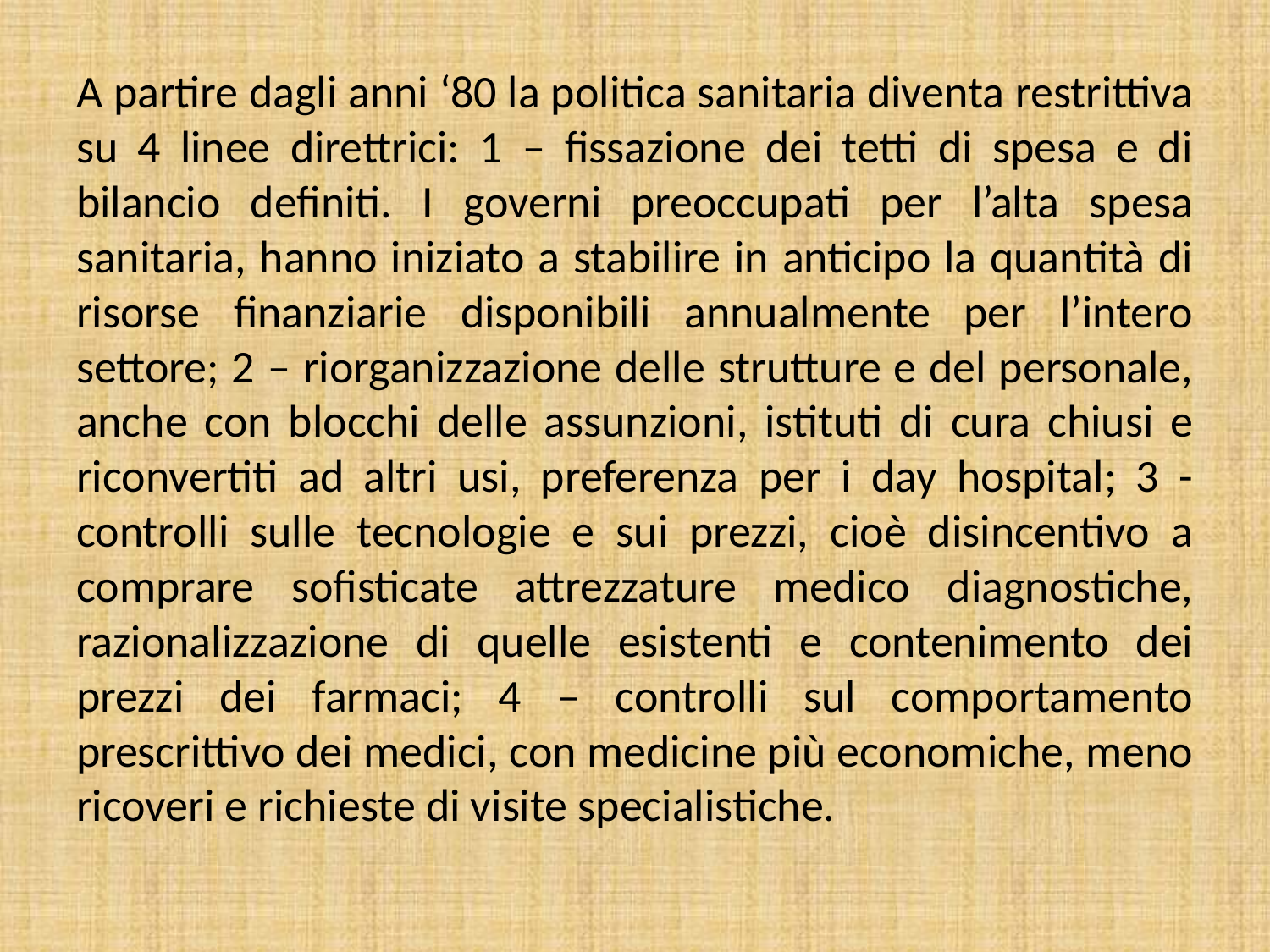

A partire dagli anni ‘80 la politica sanitaria diventa restrittiva su 4 linee direttrici: 1 – fissazione dei tetti di spesa e di bilancio definiti. I governi preoccupati per l’alta spesa sanitaria, hanno iniziato a stabilire in anticipo la quantità di risorse finanziarie disponibili annualmente per l’intero settore; 2 – riorganizzazione delle strutture e del personale, anche con blocchi delle assunzioni, istituti di cura chiusi e riconvertiti ad altri usi, preferenza per i day hospital; 3 - controlli sulle tecnologie e sui prezzi, cioè disincentivo a comprare sofisticate attrezzature medico diagnostiche, razionalizzazione di quelle esistenti e contenimento dei prezzi dei farmaci; 4 – controlli sul comportamento prescrittivo dei medici, con medicine più economiche, meno ricoveri e richieste di visite specialistiche.